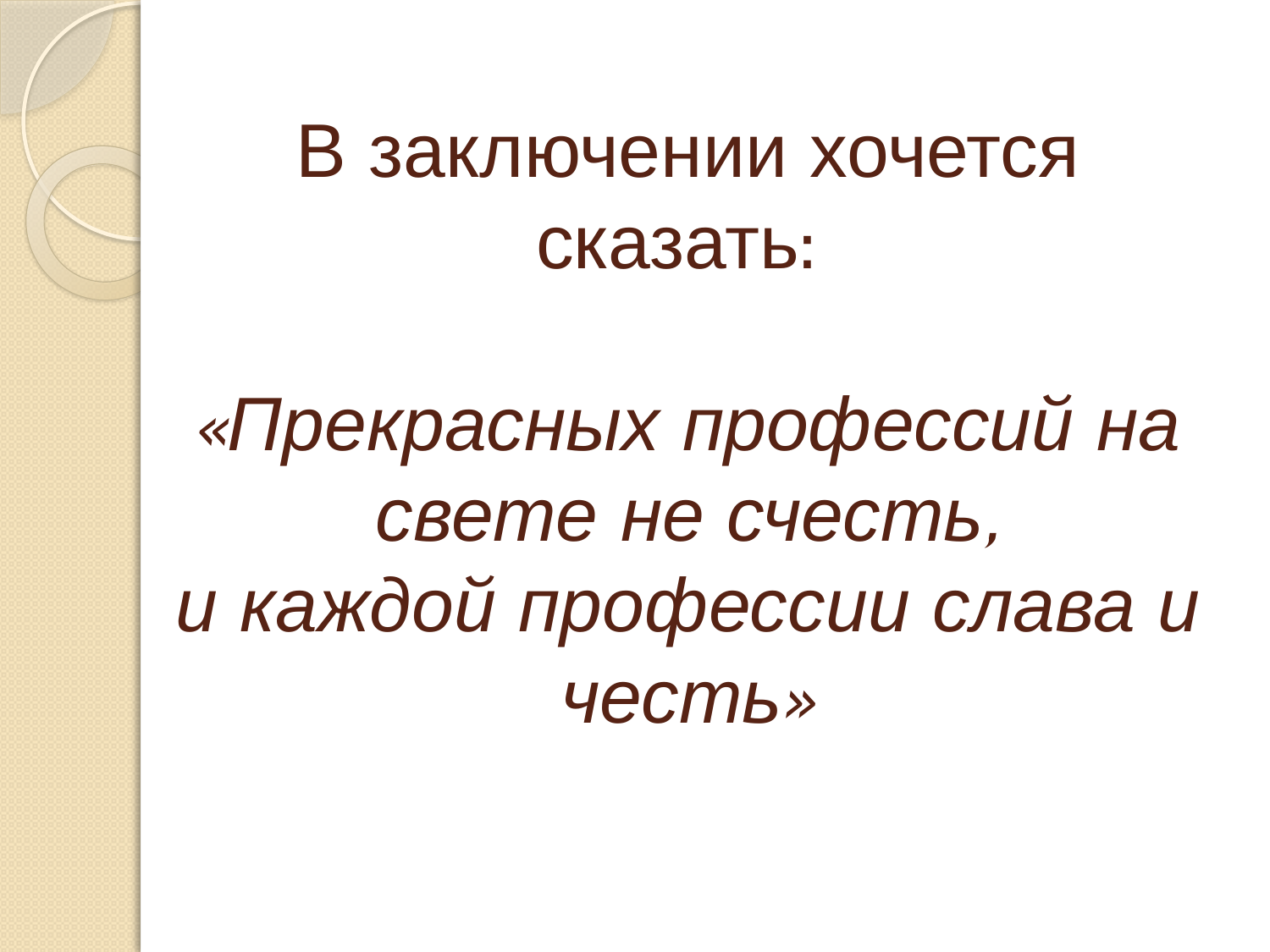

# В заключении хочется сказать: «Прекрасных профессий на свете не счесть, и каждой профессии слава и честь»